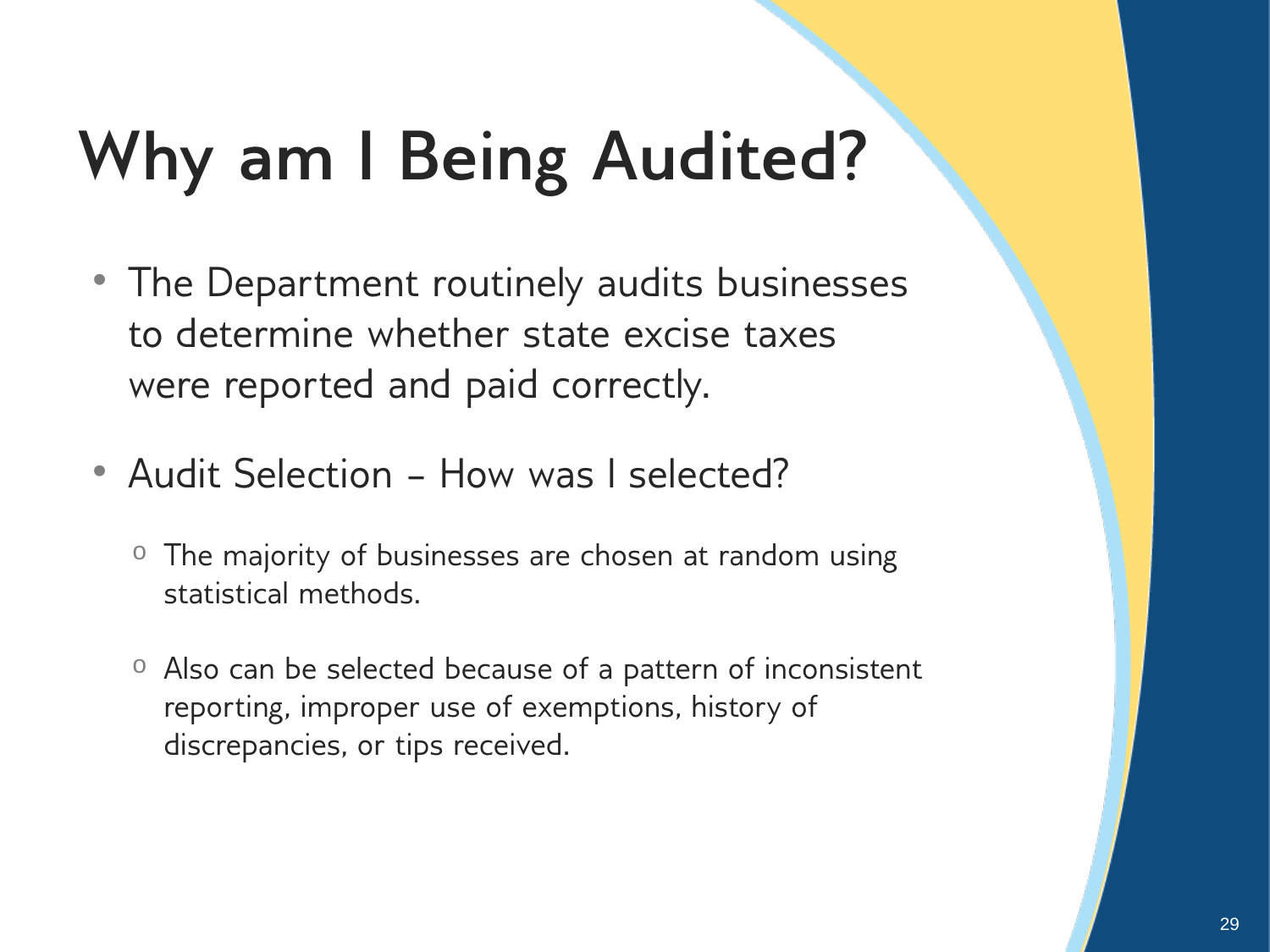

29
# Why am I Being Audited?
The Department routinely audits businesses to determine whether state excise taxes were reported and paid correctly.
Audit Selection – How was I selected?
The majority of businesses are chosen at random using statistical methods.
Also can be selected because of a pattern of inconsistent reporting, improper use of exemptions, history of discrepancies, or tips received.